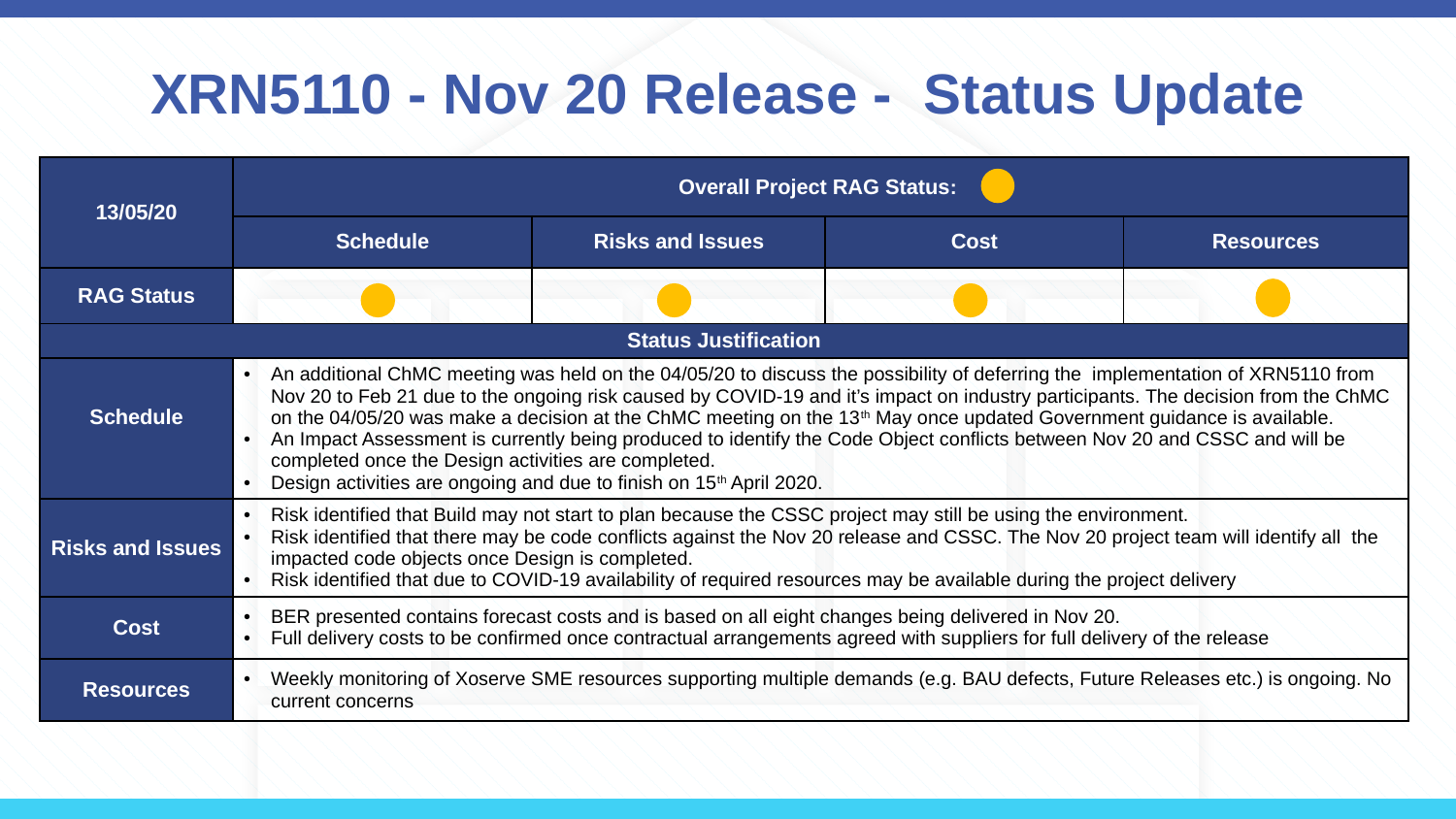

# XRN5110 - Nov 20 Release -  Status Update
| 13/05/20 | Overall Project RAG Status: |  |  |  |
| --- | --- | --- | --- | --- |
|  | Schedule | Risks and Issues | Cost | Resources |
| RAG Status |  |  |  |  |
| Status Justification |  |  |  |  |
| Schedule | An additional ChMC meeting was held on the 04/05/20 to discuss the possibility of deferring the implementation of XRN5110 from Nov 20 to Feb 21 due to the ongoing risk caused by COVID-19 and it’s impact on industry participants. The decision from the ChMC on the 04/05/20 was make a decision at the ChMC meeting on the 13th May once updated Government guidance is available. An Impact Assessment is currently being produced to identify the Code Object conflicts between Nov 20 and CSSC and will be completed once the Design activities are completed. Design activities are ongoing and due to finish on 15th April 2020. |  |  |  |
| Risks and Issues | Risk identified that Build may not start to plan because the CSSC project may still be using the environment. Risk identified that there may be code conflicts against the Nov 20 release and CSSC. The Nov 20 project team will identify all the impacted code objects once Design is completed. Risk identified that due to COVID-19 availability of required resources may be available during the project delivery |  |  |  |
| Cost | BER presented contains forecast costs and is based on all eight changes being delivered in Nov 20. Full delivery costs to be confirmed once contractual arrangements agreed with suppliers for full delivery of the release |  |  |  |
| Resources | Weekly monitoring of Xoserve SME resources supporting multiple demands (e.g. BAU defects, Future Releases etc.) is ongoing. No current concerns |  |  |  |